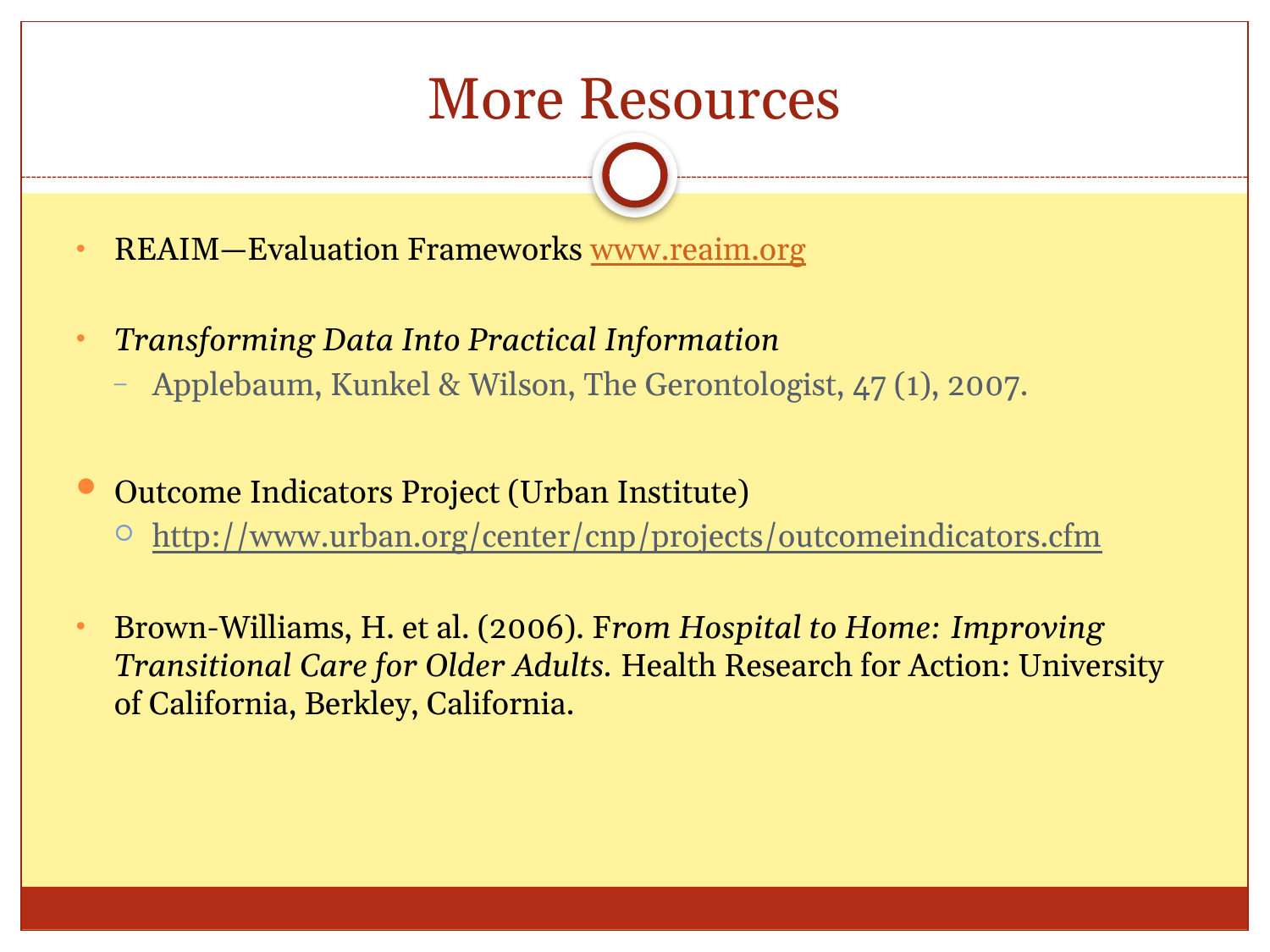

# More Resources
REAIM—Evaluation Frameworks www.reaim.org

Transforming Data Into Practical Information
Applebaum, Kunkel & Wilson, The Gerontologist, 47 (1), 2007.

Outcome Indicators Project (Urban Institute)
http://www.urban.org/center/cnp/projects/outcomeindicators.cfm

Brown-Williams, H. et al. (2006). From Hospital to Home: Improving Transitional Care for Older Adults. Health Research for Action: University of California, Berkley, California.